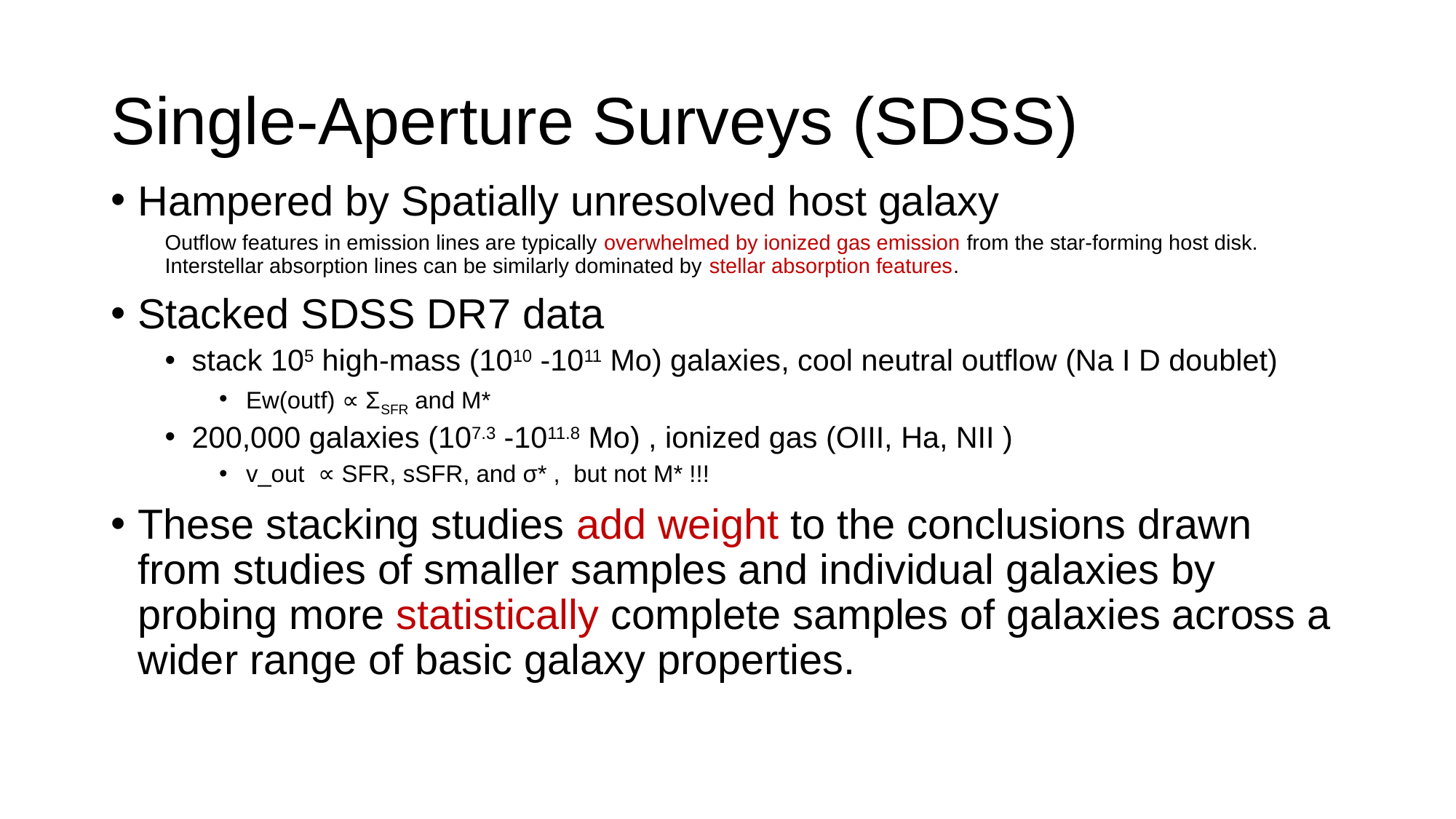

# Single-Aperture Surveys (SDSS)
Hampered by Spatially unresolved host galaxy
Outflow features in emission lines are typically overwhelmed by ionized gas emission from the star-forming host disk. Interstellar absorption lines can be similarly dominated by stellar absorption features.
Stacked SDSS DR7 data
stack 105 high-mass (1010 -1011 Mo) galaxies, cool neutral outflow (Na I D doublet)
Ew(outf) ∝ ΣSFR and M*
200,000 galaxies (107.3 -1011.8 Mo) , ionized gas (OIII, Ha, NII )
v_out  ∝ SFR, sSFR, and σ* ,  but not M* !!!
These stacking studies add weight to the conclusions drawn from studies of smaller samples and individual galaxies by probing more statistically complete samples of galaxies across a wider range of basic galaxy properties.